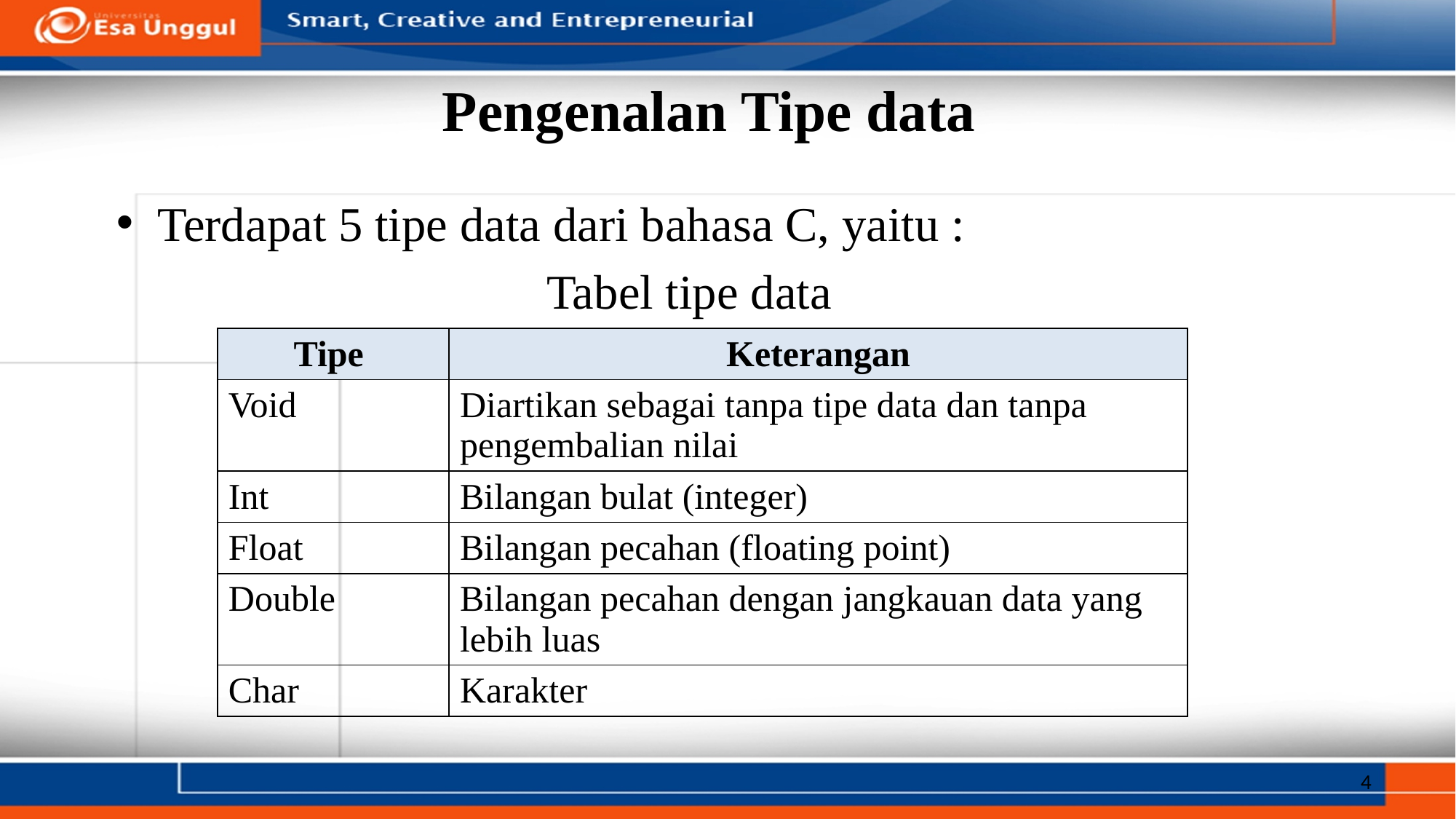

# Pengenalan Tipe data
Terdapat 5 tipe data dari bahasa C, yaitu :
Tabel tipe data

| Tipe | Keterangan |
| --- | --- |
| Void | Diartikan sebagai tanpa tipe data dan tanpa pengembalian nilai |
| Int | Bilangan bulat (integer) |
| Float | Bilangan pecahan (floating point) |
| Double | Bilangan pecahan dengan jangkauan data yang lebih luas |
| Char | Karakter |
4